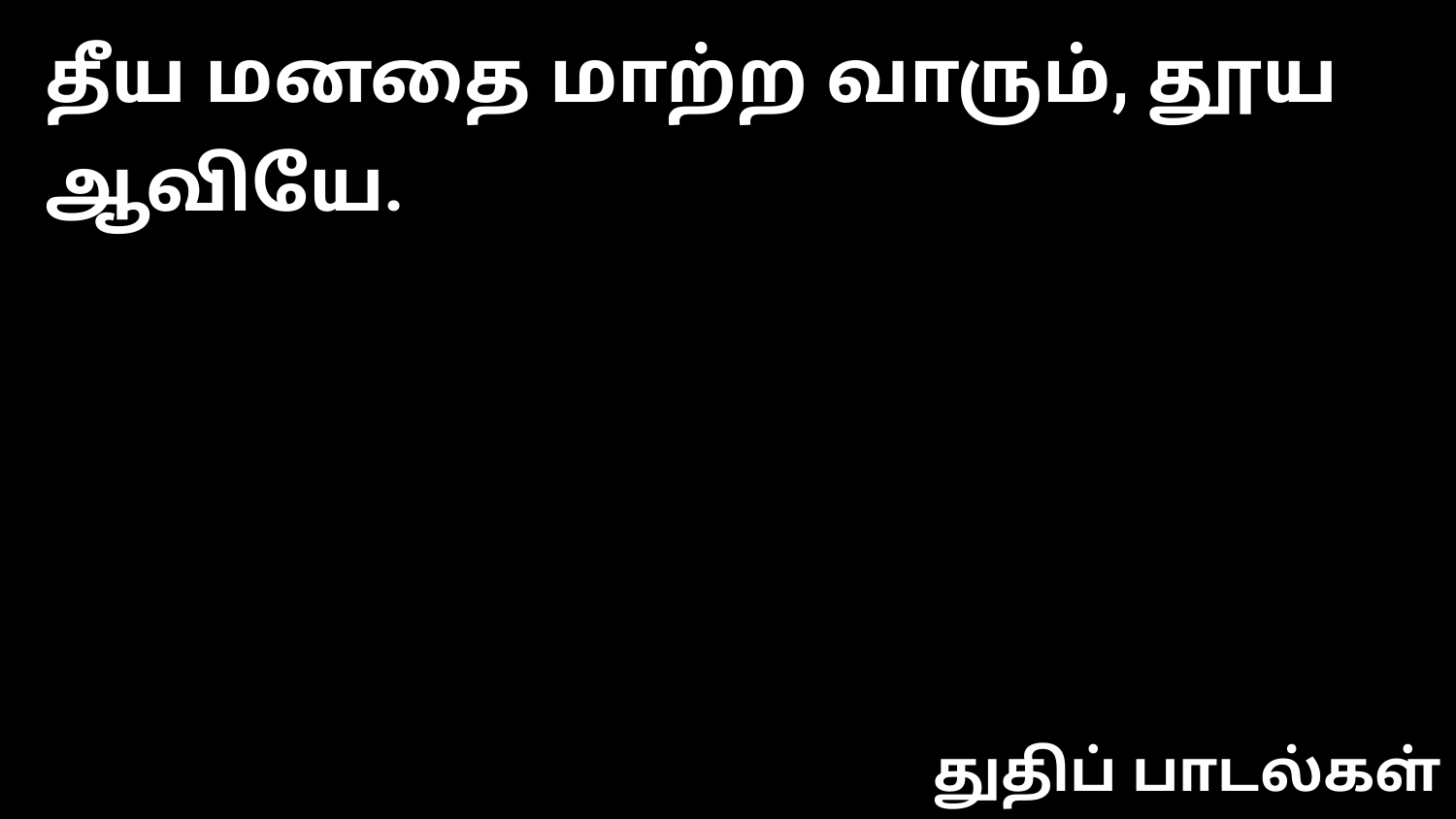

தீய மனதை மாற்ற வாரும், தூய ஆவியே.
துதிப் பாடல்கள்